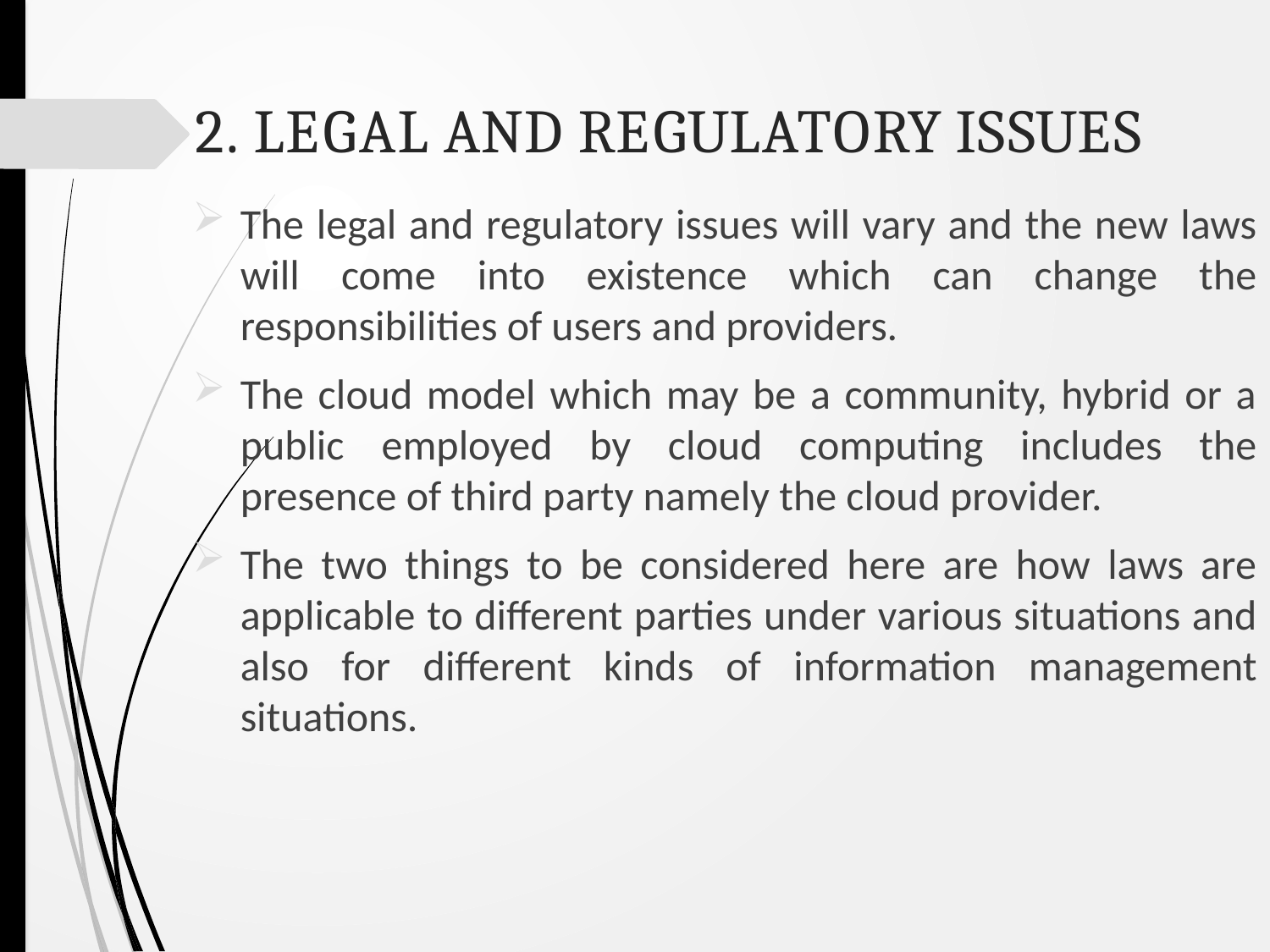

# 2. LEGAL AND REGULATORY ISSUES
The legal and regulatory issues will vary and the new laws will come into existence which can change the responsibilities of users and providers.
The cloud model which may be a community, hybrid or a public employed by cloud computing includes the presence of third party namely the cloud provider.
The two things to be considered here are how laws are applicable to different parties under various situations and also for different kinds of information management situations.